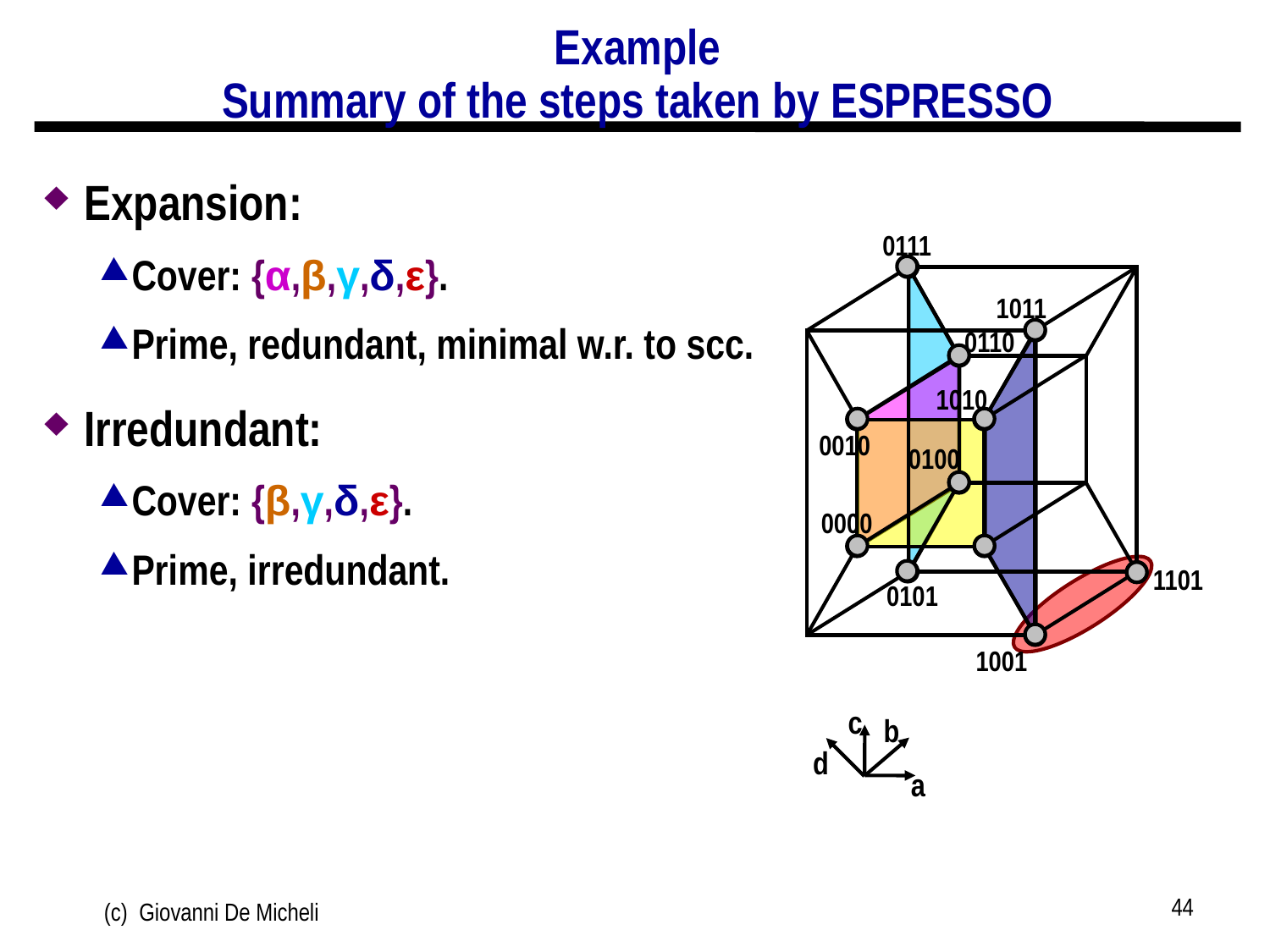

# Example Summary of the steps taken by ESPRESSO
Expansion:
Cover: {α,β,γ,δ,ε}.
Prime, redundant, minimal w.r. to scc.
Irredundant:
Cover: {β,γ,δ,ε}.
Prime, irredundant.
0111

1011
0110

1010

0010
0100

0000

1101

0101

1001
c
b

d

a
44
(c)  Giovanni De Micheli